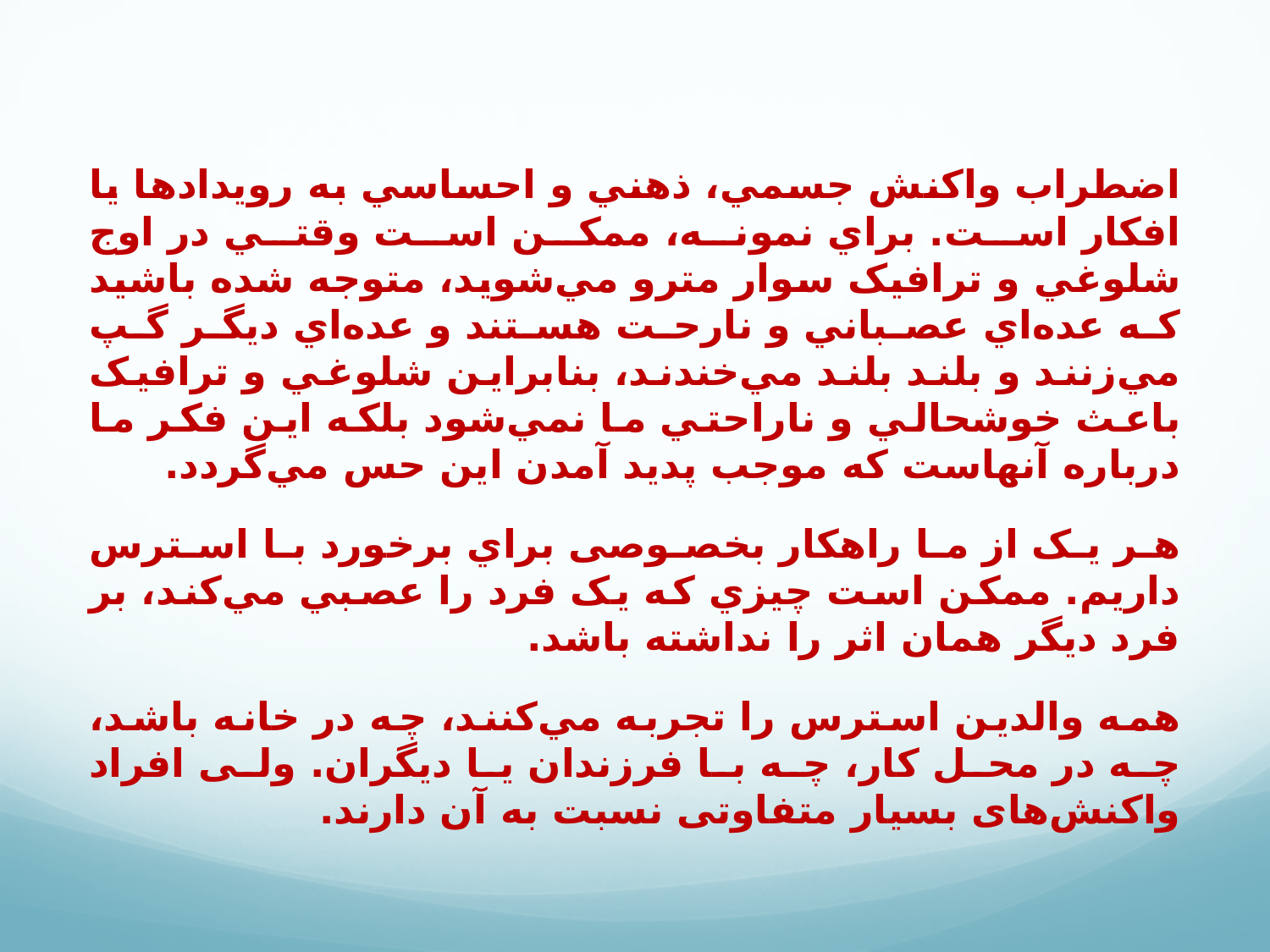

#
اضطراب واكنش جسمي، ذهني و احساسي به رويدادها يا افكار است. براي نمونه، ممكن است وقتي در اوج شلوغي و ترافيک سوار مترو مي‌شويد، متوجه شده باشید كه عده‌اي عصباني و نارحت هستند و عده‌اي ديگر گپ مي‌زنند و بلند بلند مي‌خندند، بنابراین شلوغي و ترافیک باعث خوشحالي و ناراحتي ما نمي‌شود بلكه این فكر ما درباره آنهاست كه موجب پديد آمدن اين حس مي‌گردد.
هر يک از ما راهکار بخصوصی براي برخورد با استرس داريم. ممكن است چيزي كه یک فرد را عصبي مي‌كند، بر فرد ديگر همان اثر را نداشته باشد.
همه والدين استرس را تجربه مي‌كنند، چه در خانه باشد، چه در محل کار، چه با فرزندان یا دیگران. ولی افراد واکنش‌های بسیار متفاوتی نسبت به آن دارند.